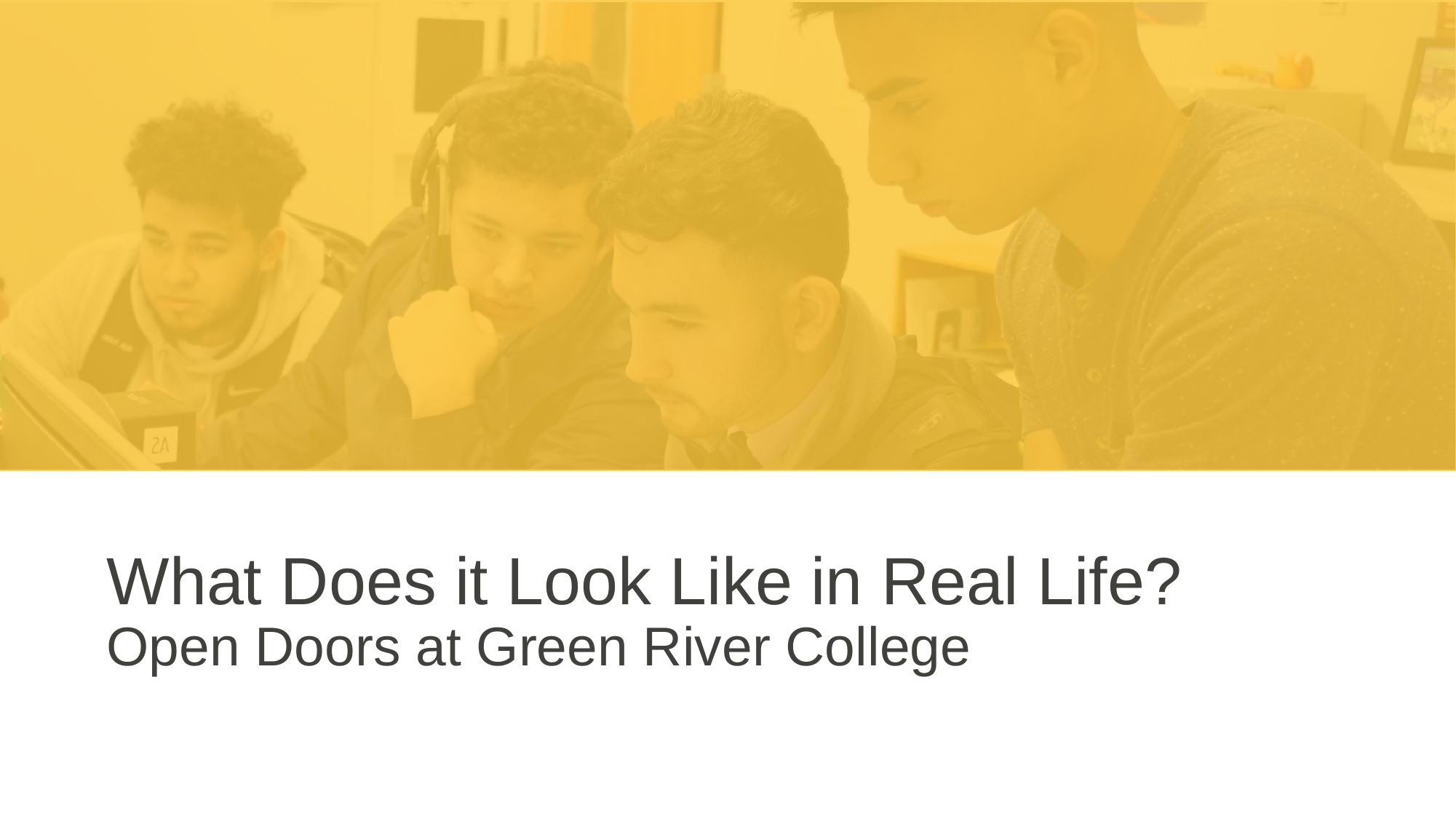

# What Does it Look Like in Real Life? Open Doors at Green River College